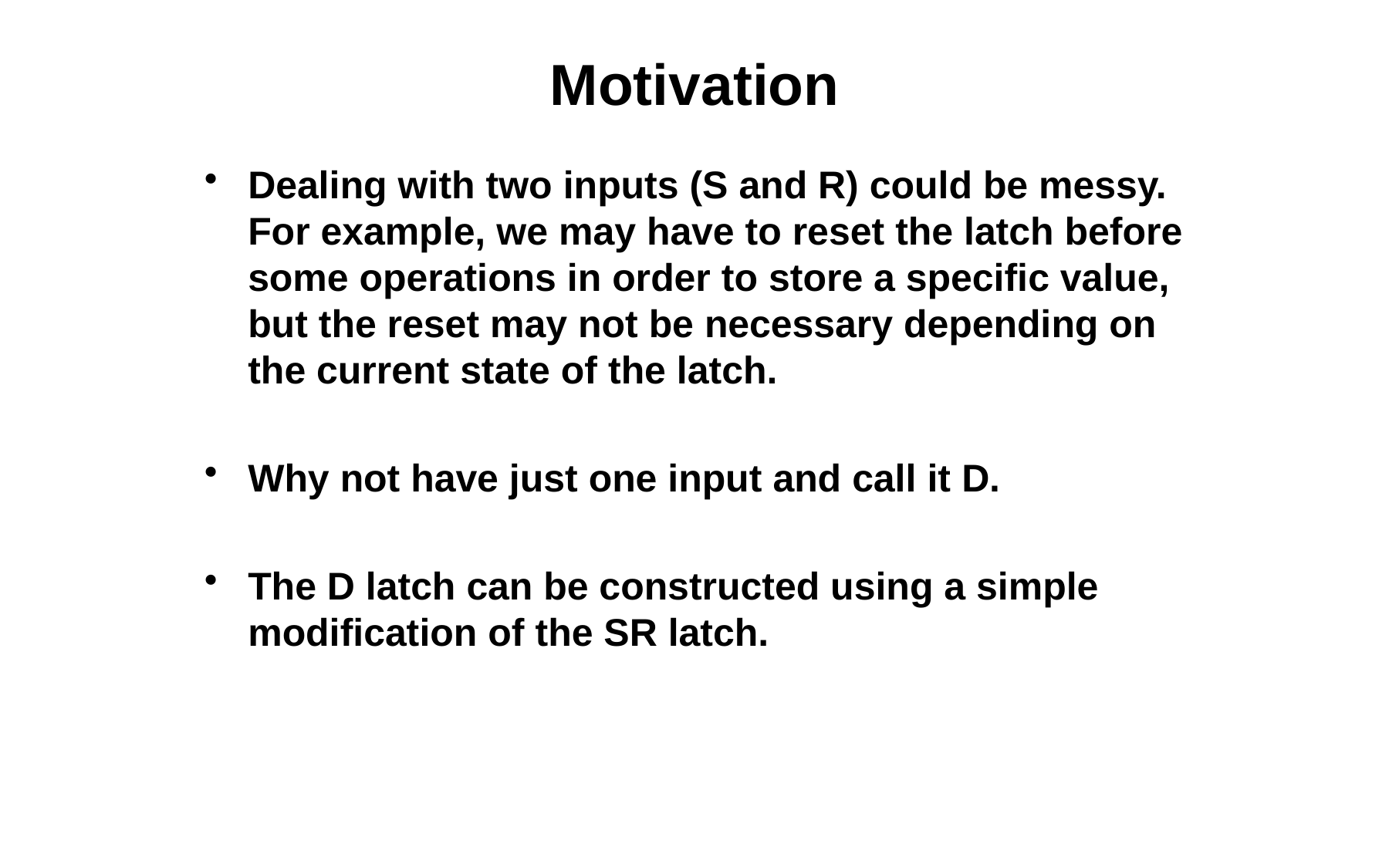

# Motivation
Dealing with two inputs (S and R) could be messy. For example, we may have to reset the latch before some operations in order to store a specific value, but the reset may not be necessary depending on  the current state of the latch.

Why not have just one input and call it D.

The D latch can be constructed using a simple modification of the SR latch.